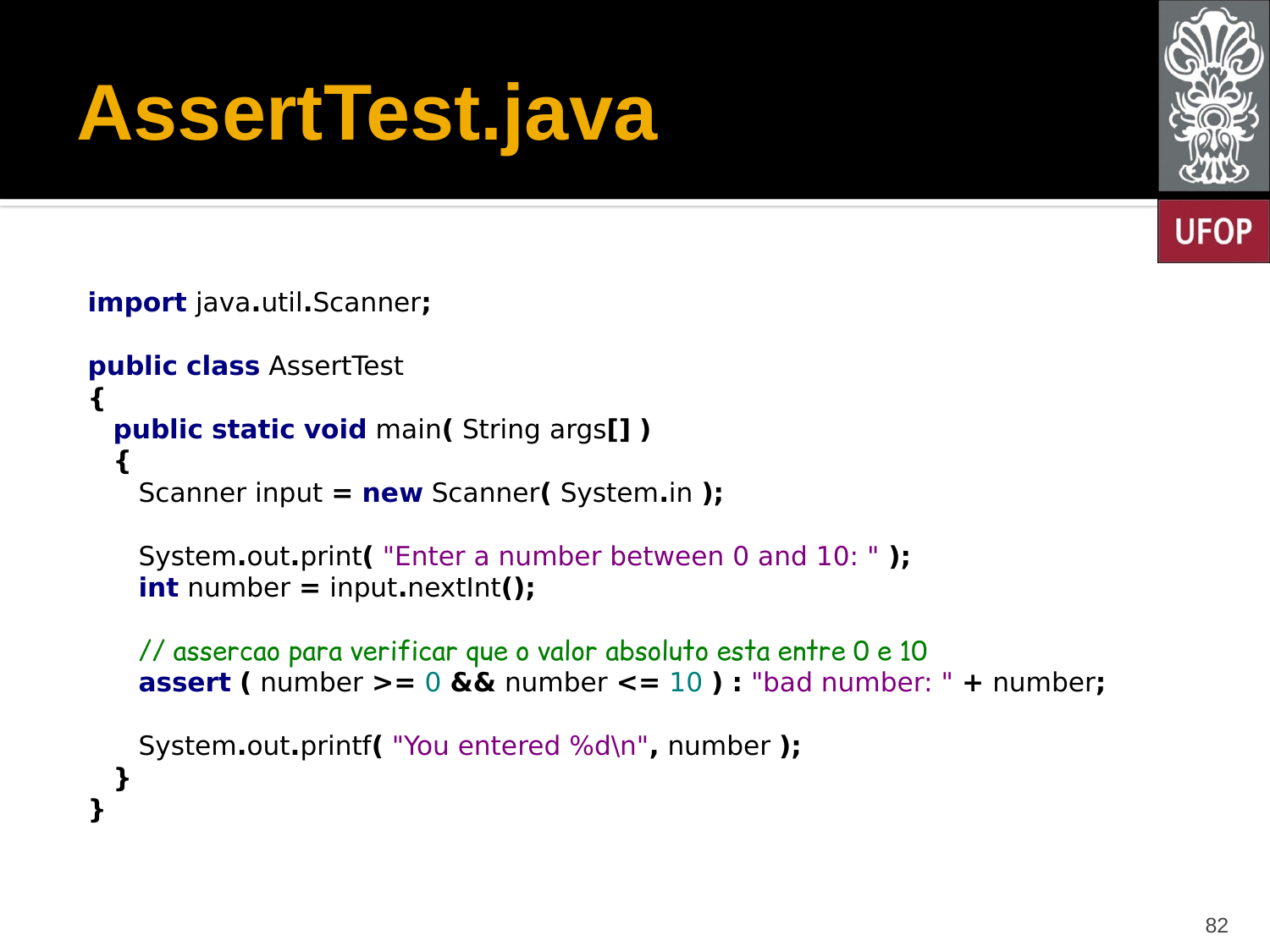

# AssertTest.java
import java.util.Scanner;

public class AssertTest
{
   public static void main( String args[] )
   {
      Scanner input = new Scanner( System.in );

      System.out.print( "Enter a number between 0 and 10: " );
      int number = input.nextInt();

      // assercao para verificar que o valor absoluto esta entre 0 e 10
      assert ( number >= 0 && number <= 10 ) : "bad number: " + number;

      System.out.printf( "You entered %d\n", number );
   }
}

82